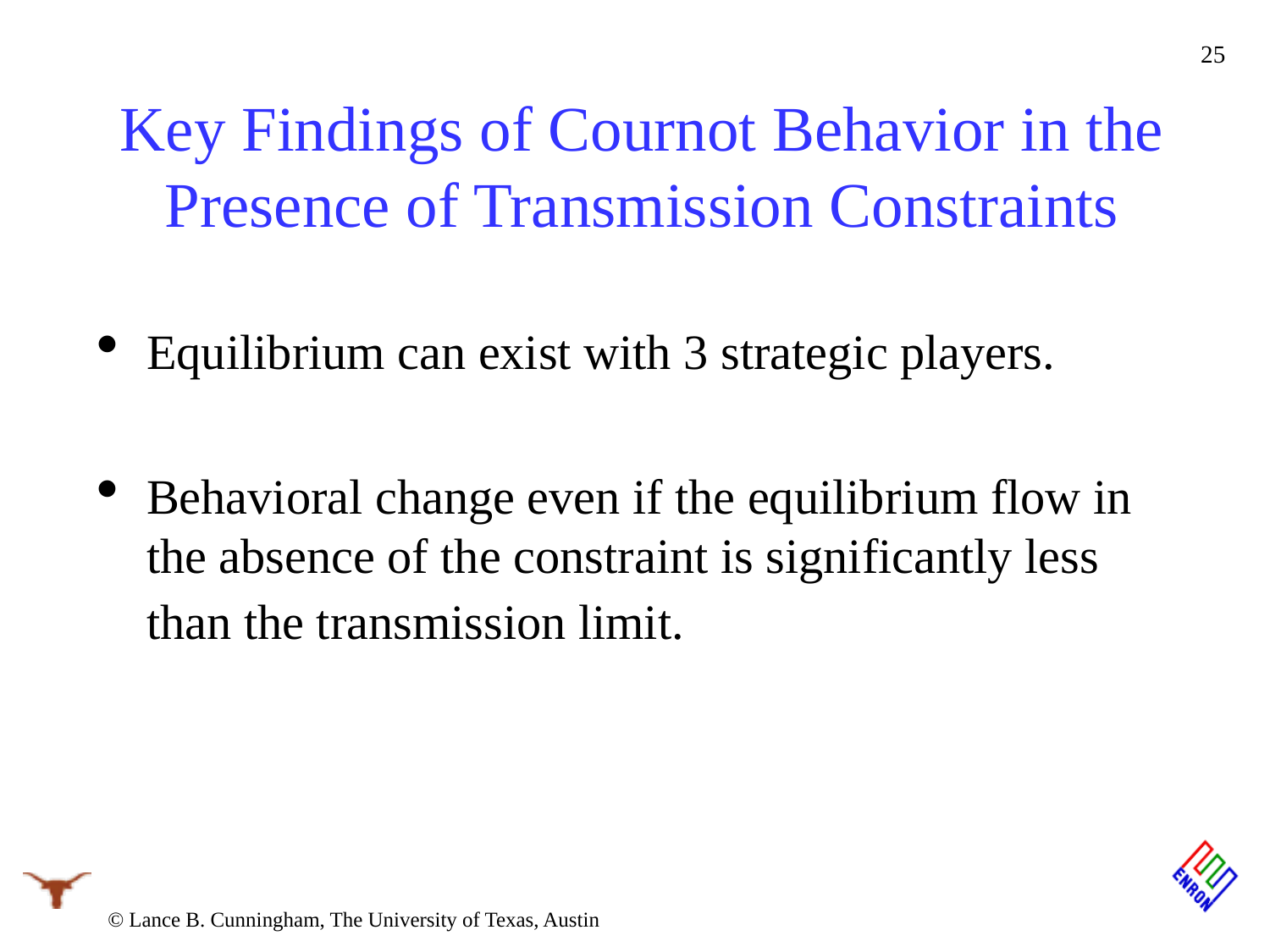

25
# Key Findings of Cournot Behavior in the Presence of Transmission Constraints
Equilibrium can exist with 3 strategic players.

Behavioral change even if the equilibrium flow in the absence of the constraint is significantly less than the transmission limit.

© Lance B. Cunningham, The University of Texas, Austin